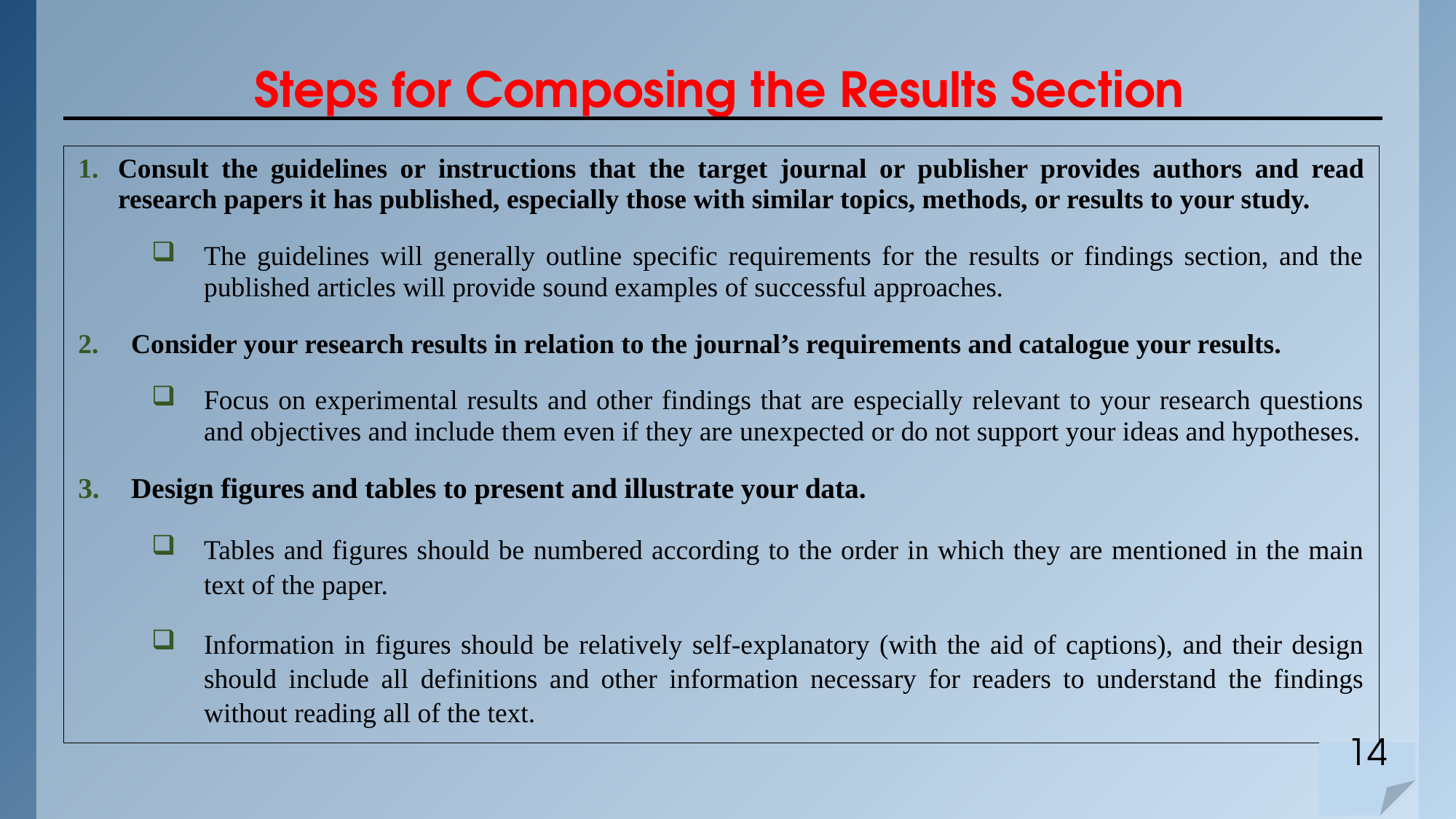

# Steps for Composing the Results Section
Consult the guidelines or instructions that the target journal or publisher provides authors and read research papers it has published, especially those with similar topics, methods, or results to your study.
The guidelines will generally outline specific requirements for the results or findings section, and the published articles will provide sound examples of successful approaches.
Consider your research results in relation to the journal’s requirements and catalogue your results.
Focus on experimental results and other findings that are especially relevant to your research questions and objectives and include them even if they are unexpected or do not support your ideas and hypotheses.
Design figures and tables to present and illustrate your data.
Tables and figures should be numbered according to the order in which they are mentioned in the main text of the paper.
Information in figures should be relatively self-explanatory (with the aid of captions), and their design should include all definitions and other information necessary for readers to understand the findings without reading all of the text.

14